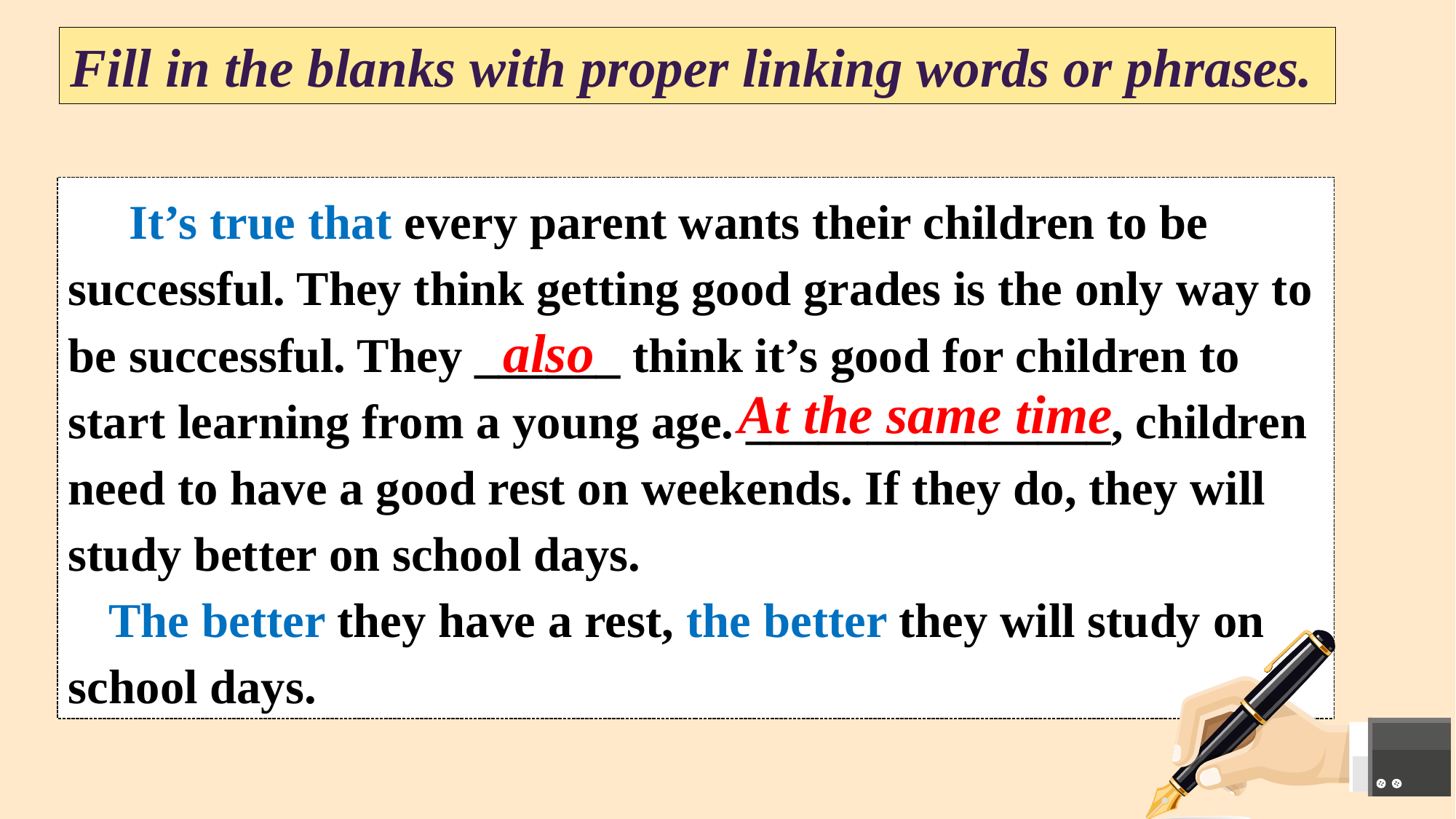

Fill in the blanks with proper linking words or phrases.
     It’s true that every parent wants their children to be successful. They think getting good grades is the only way to be successful. They ______ think it’s good for children to start learning from a young age. _______________, children need to have a good rest on weekends. If they do, they will study better on school days.
   The better they have a rest, the better they will study on school days.
also
At the same time